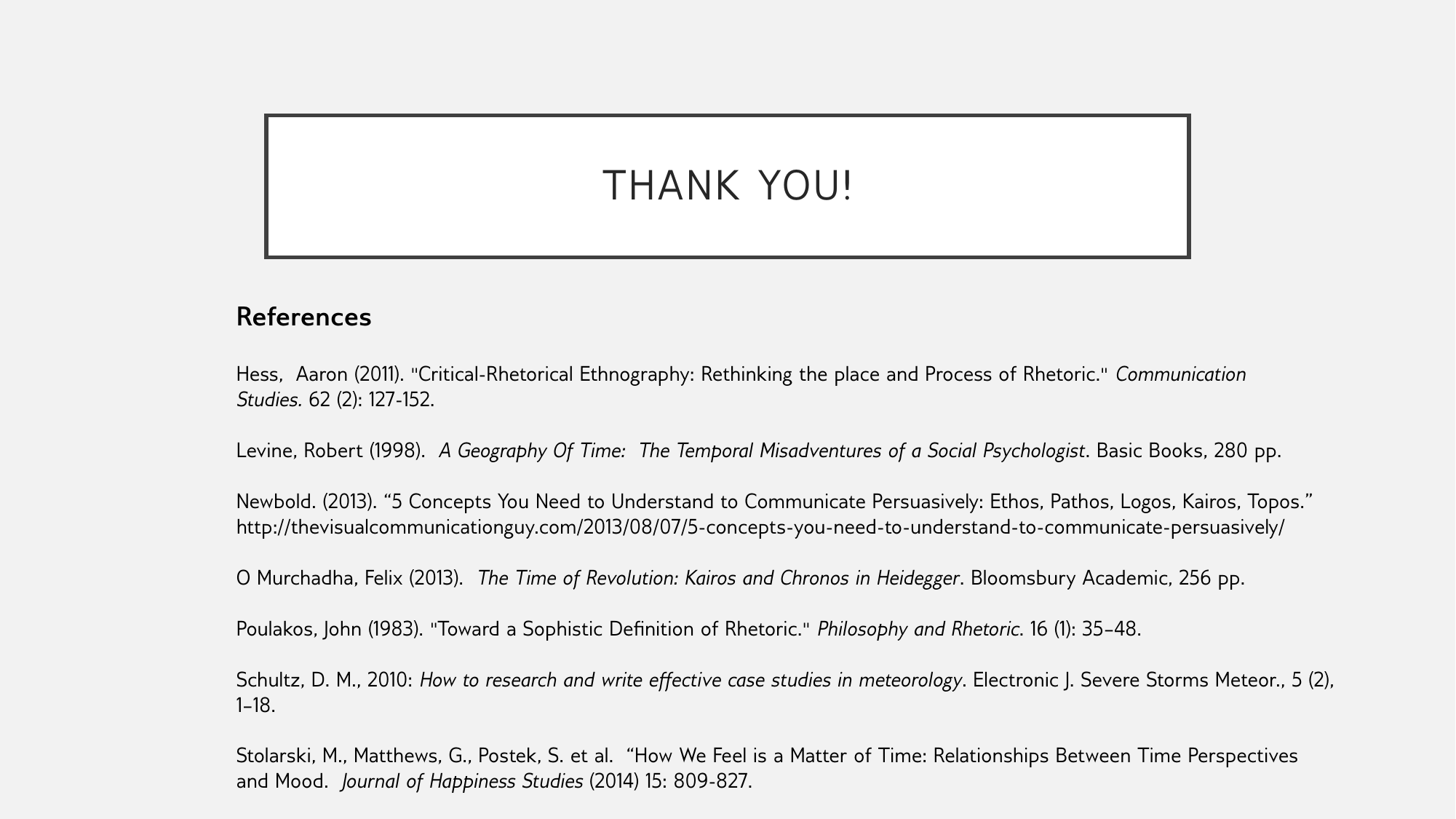

# Thank you!
References

Hess,  Aaron (2011). "Critical-Rhetorical Ethnography: Rethinking the place and Process of Rhetoric." Communication Studies. 62 (2): 127-152.

Levine, Robert (1998).  A Geography Of Time:  The Temporal Misadventures of a Social Psychologist. Basic Books, 280 pp.

Newbold. (2013). “5 Concepts You Need to Understand to Communicate Persuasively: Ethos, Pathos, Logos, Kairos, Topos.” http://thevisualcommunicationguy.com/2013/08/07/5-concepts-you-need-to-understand-to-communicate-persuasively/

O Murchadha, Felix (2013).  The Time of Revolution: Kairos and Chronos in Heidegger. Bloomsbury Academic, 256 pp.

Poulakos, John (1983). "Toward a Sophistic Definition of Rhetoric." Philosophy and Rhetoric. 16 (1): 35–48.

Schultz, D. M., 2010: How to research and write effective case studies in meteorology. Electronic J. Severe Storms Meteor., 5 (2), 1–18.

Stolarski, M., Matthews, G., Postek, S. et al.  “How We Feel is a Matter of Time: Relationships Between Time Perspectives and Mood.  Journal of Happiness Studies (2014) 15: 809-827.